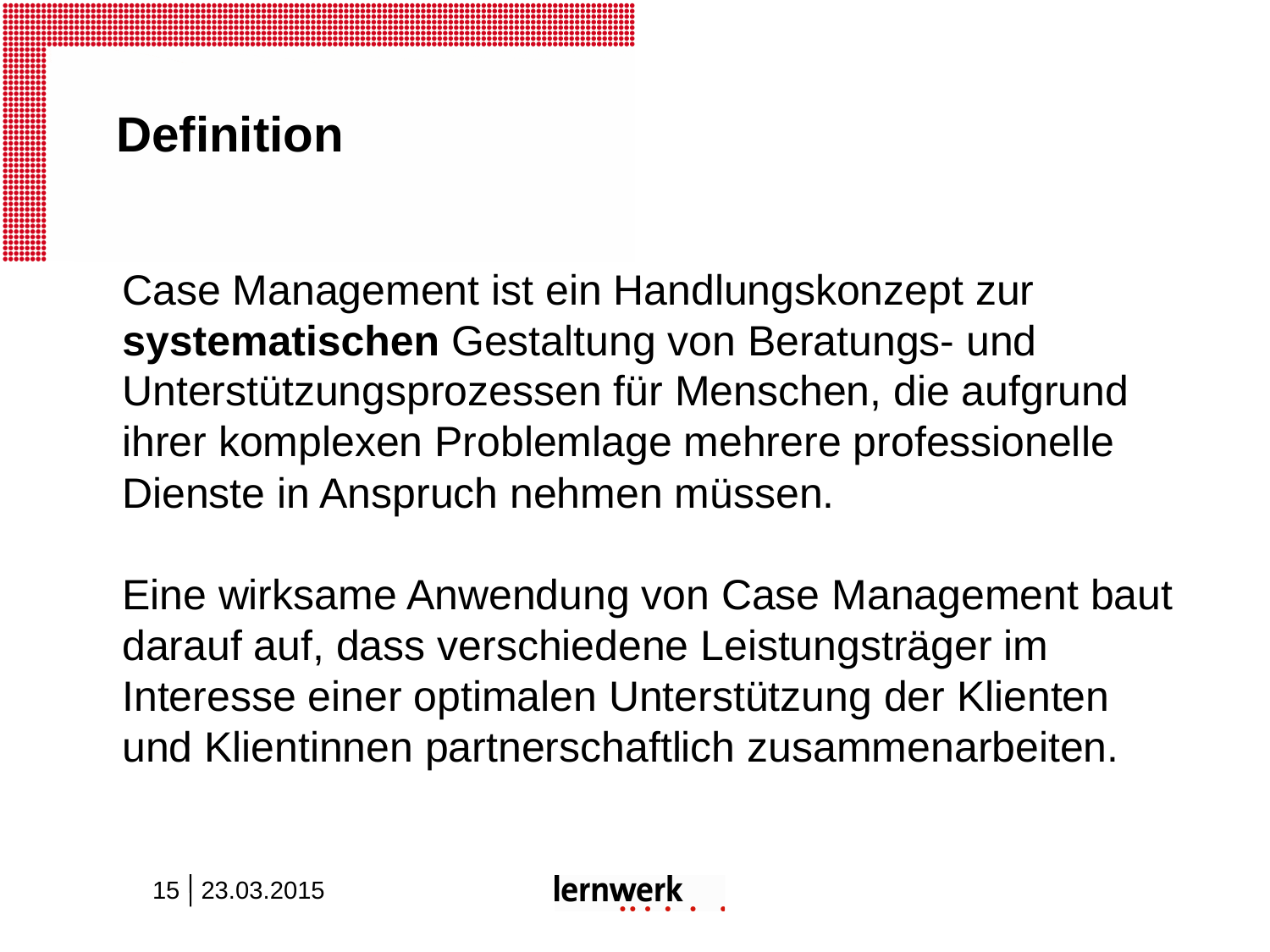

Definition

Case Management ist ein Handlungskonzept zur systematischen Gestaltung von Beratungs- und Unterstützungsprozessen für Menschen, die aufgrund ihrer komplexen Problemlage mehrere professionelle Dienste in Anspruch nehmen müssen.

Eine wirksame Anwendung von Case Management baut darauf auf, dass verschiedene Leistungsträger im Interesse einer optimalen Unterstützung der Klienten und Klientinnen partnerschaftlich zusammenarbeiten.
15
23.03.2015